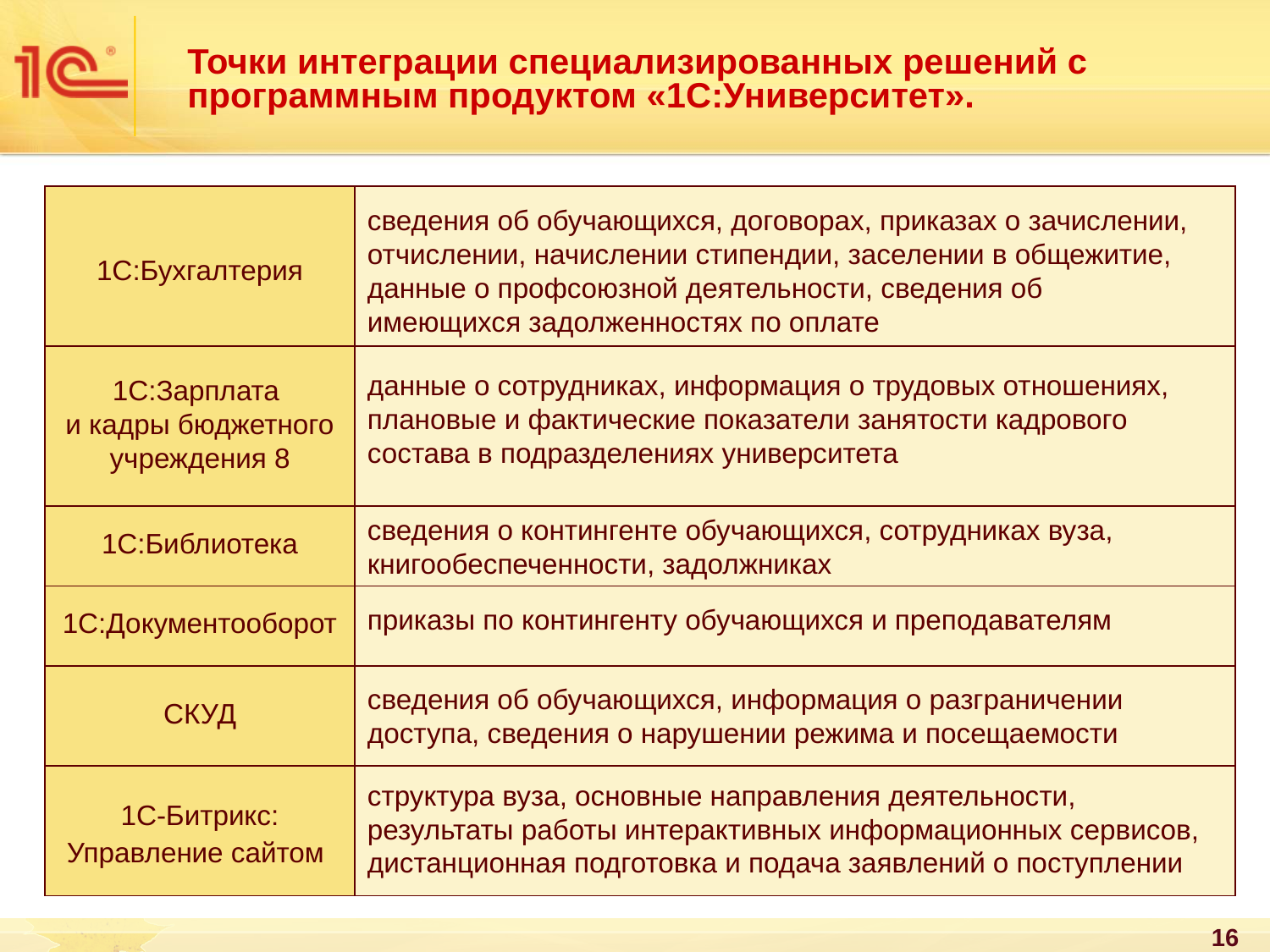

Точки интеграции специализированных решений с программным продуктом «1С:Университет».

сведения об обучающихся, договорах, приказах о зачислении, отчислении, начислении стипендии, заселении в общежитие, данные о профсоюзной деятельности, сведения об имеющихся задолженностях по оплате
1С:Бухгалтерия

данные о сотрудниках, информация о трудовых отношениях, плановые и фактические показатели занятости кадрового состава в подразделениях университета
1С:Зарплата
и кадры бюджетного учреждения 8

сведения о контингенте обучающихся, сотрудниках вуза, книгообеспеченности, задолжниках
1С:Библиотека

приказы по контингенту обучающихся и преподавателям
1С:Документооборот

сведения об обучающихся, информация о разграничении доступа, сведения о нарушении режима и посещаемости
СКУД

структура вуза, основные направления деятельности, результаты работы интерактивных информационных сервисов, дистанционная подготовка и подача заявлений о поступлении
1С-Битрикс: Управление сайтом
16